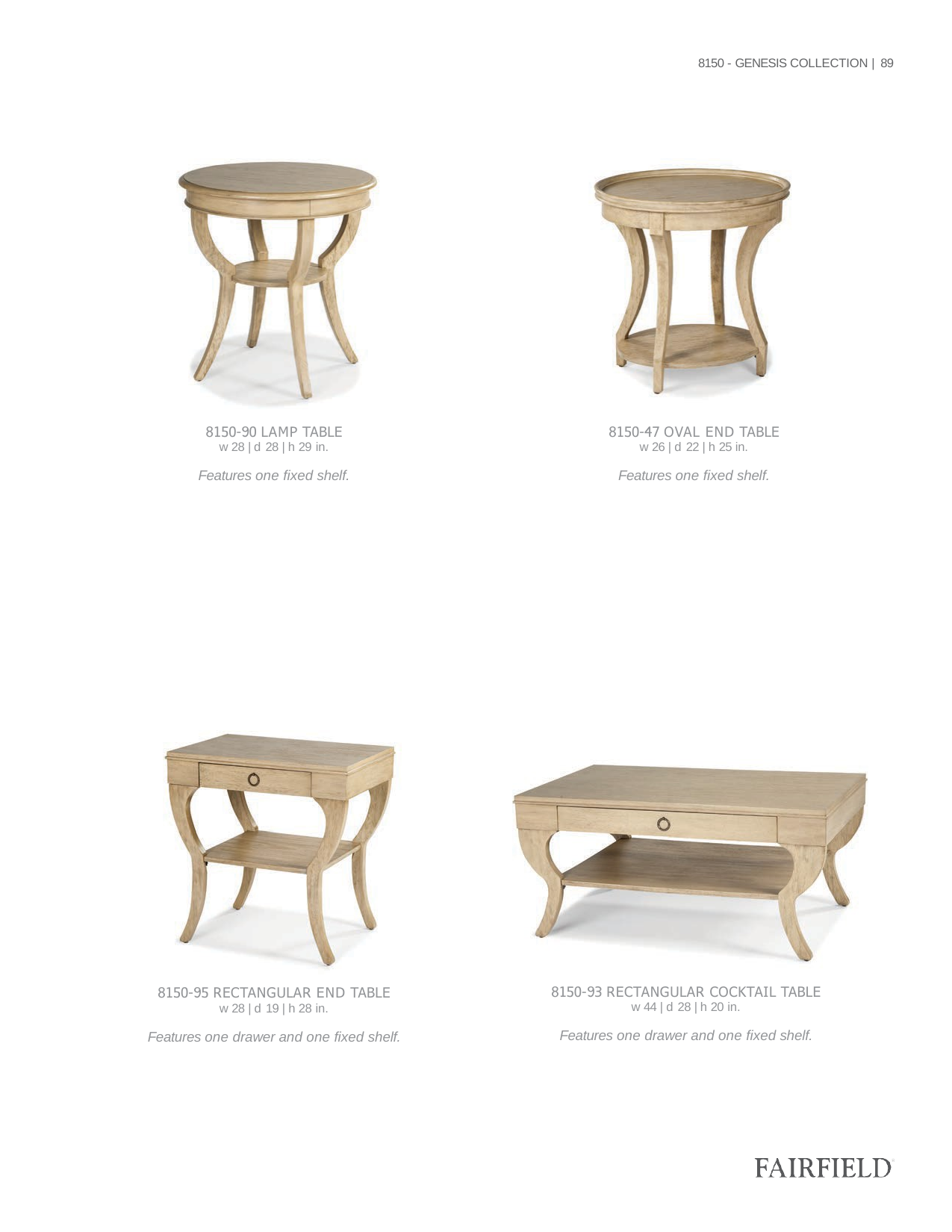

8150 - GENESIS COLLECTION | 89

| 8150-90 LAMP TABLE w 28 | d 28 | h 29 in. |
| --- |
| Features one fixed shelf. |
| 8150-47 OVAL END TABLE w 26 | d 22 | h 25 in. |
| --- |
| Features one fixed shelf. |

| 8150-93 RECTANGULAR COCKTAIL TABLE w 44 | d 28 | h 20 in. |
| --- |
| Features one drawer and one fixed shelf. |
| 8150-95 RECTANGULAR END TABLE w 28 | d 19 | h 28 in. |
| --- |
| Features one drawer and one fixed shelf. |